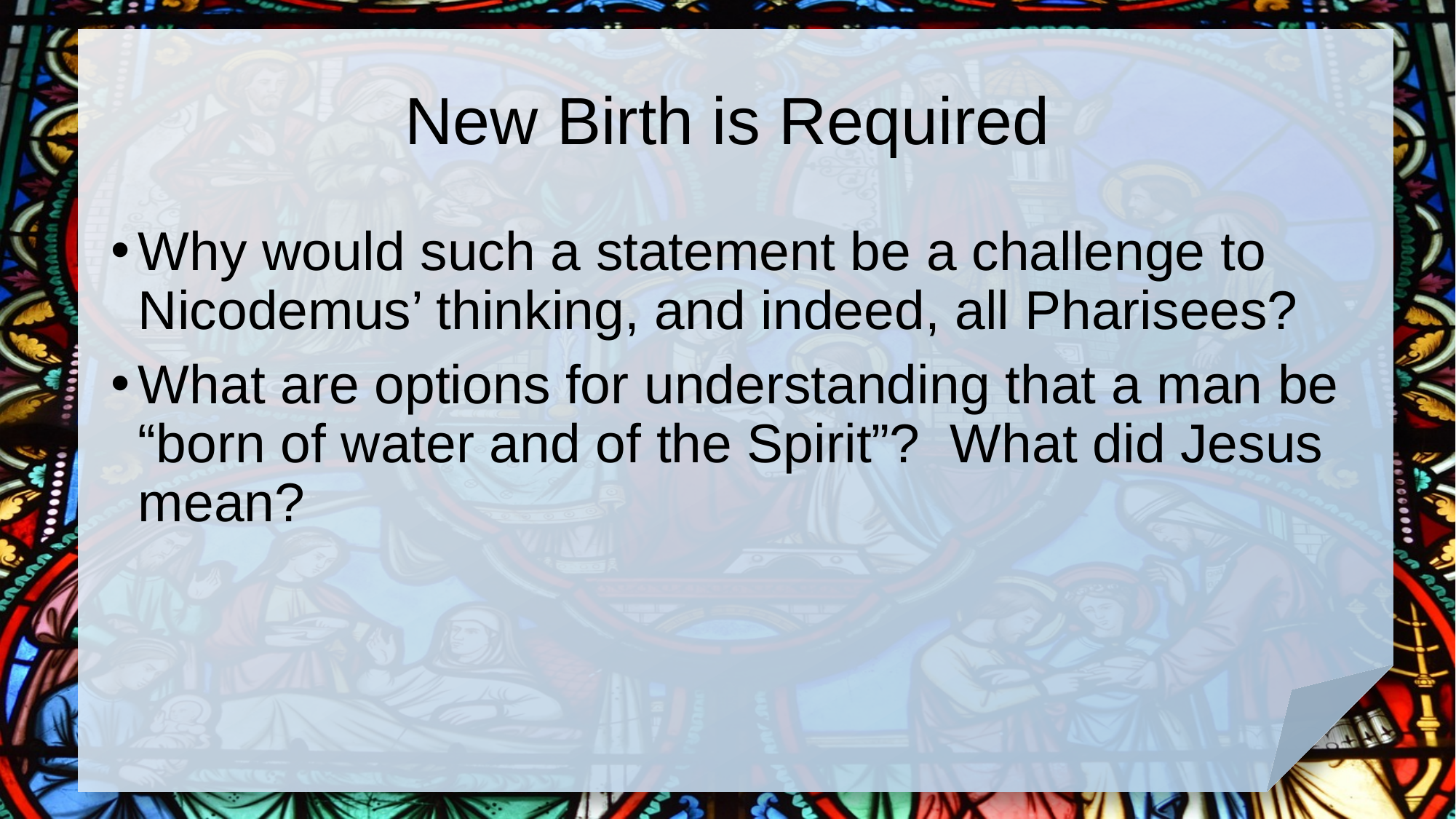

# New Birth is Required
Why would such a statement be a challenge to Nicodemus’ thinking, and indeed, all Pharisees?
What are options for understanding that a man be “born of water and of the Spirit”?  What did Jesus mean?